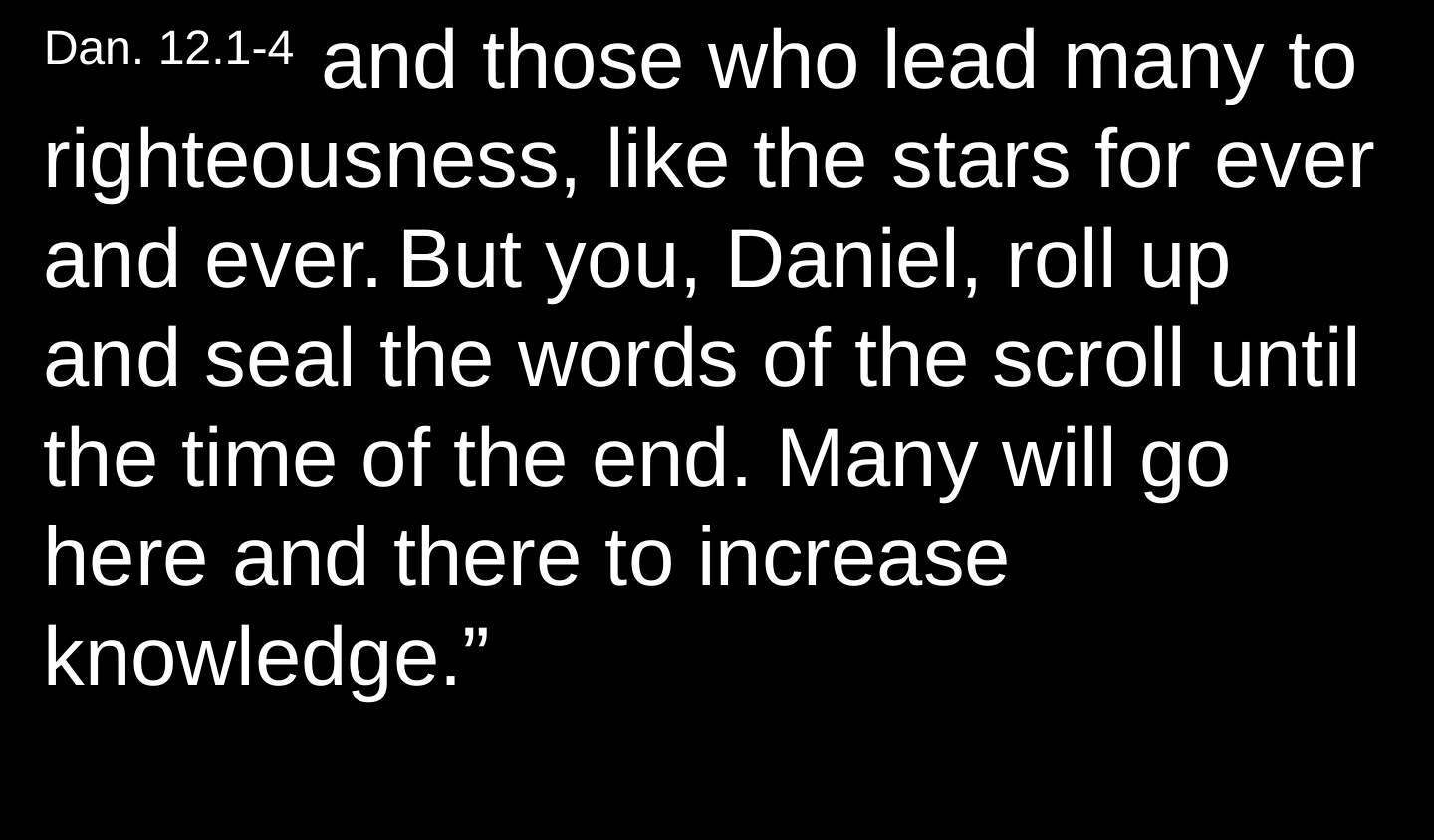

Dan. 12.1-4  and those who lead many to righteousness, like the stars for ever and ever. But you, Daniel, roll up and seal the words of the scroll until the time of the end. Many will go here and there to increase knowledge.”